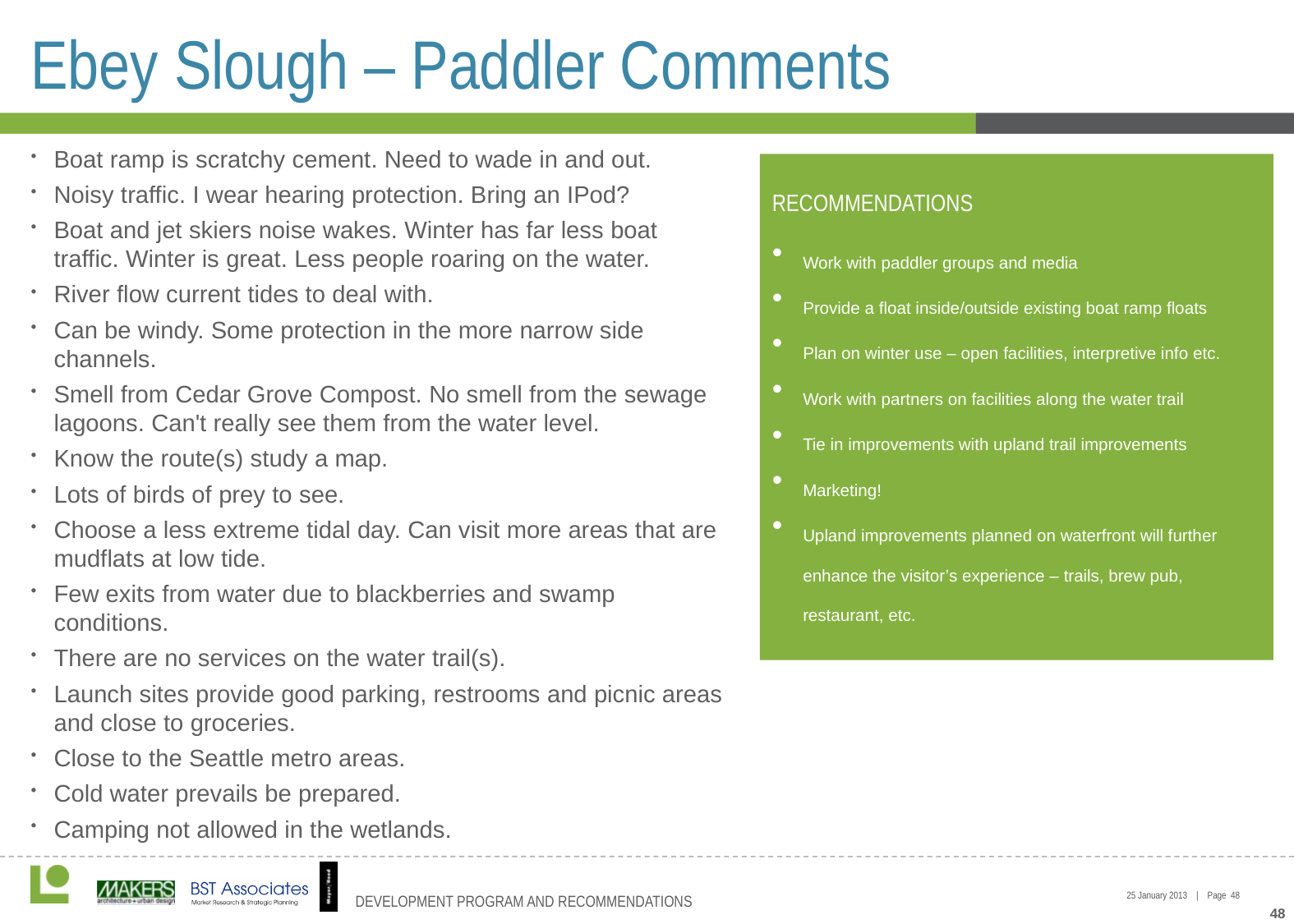

# Ebey Slough – Paddler Comments
Boat ramp is scratchy cement. Need to wade in and out.
Noisy traffic. I wear hearing protection. Bring an IPod?
Boat and jet skiers noise wakes. Winter has far less boat traffic. Winter is great. Less people roaring on the water.
River flow current tides to deal with.
Can be windy. Some protection in the more narrow side channels.
Smell from Cedar Grove Compost. No smell from the sewage lagoons. Can't really see them from the water level.
Know the route(s) study a map.
Lots of birds of prey to see.
Choose a less extreme tidal day. Can visit more areas that are mudflats at low tide.
Few exits from water due to blackberries and swamp conditions.
There are no services on the water trail(s).
Launch sites provide good parking, restrooms and picnic areas and close to groceries.
Close to the Seattle metro areas.
Cold water prevails be prepared.
Camping not allowed in the wetlands.
RECOMMENDATIONS
Work with paddler groups and media
Provide a float inside/outside existing boat ramp floats
Plan on winter use – open facilities, interpretive info etc.
Work with partners on facilities along the water trail
Tie in improvements with upland trail improvements
Marketing!
Upland improvements planned on waterfront will further enhance the visitor’s experience – trails, brew pub, restaurant, etc.

48